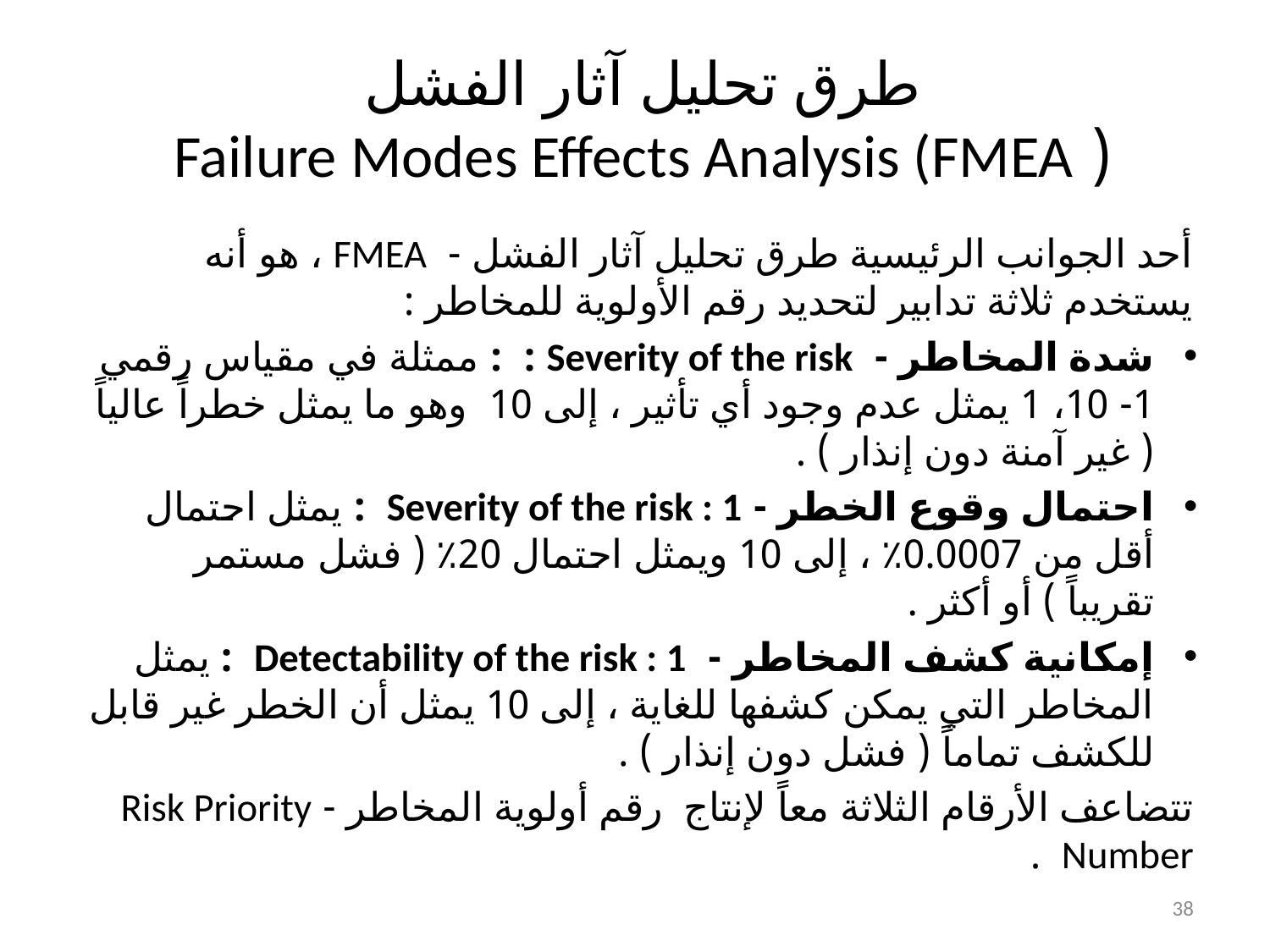

# طرق تحليل آثار الفشل ( Failure Modes Effects Analysis (FMEA
أحد الجوانب الرئيسية طرق تحليل آثار الفشل -  FMEA ، هو أنه يستخدم ثلاثة تدابير لتحديد رقم الأولوية للمخاطر :
شدة المخاطر -  Severity of the risk :  : ممثلة في مقياس رقمي 1- 10، 1 يمثل عدم وجود أي تأثير ، إلى 10  وهو ما يمثل خطراً عالياً ( غير آمنة دون إنذار ) .
احتمال وقوع الخطر - Severity of the risk : 1  : يمثل احتمال أقل من 0.0007٪ ، إلى 10 ويمثل احتمال 20٪ ( فشل مستمر تقريباً ) أو أكثر .
إمكانية كشف المخاطر -  Detectability of the risk : 1  : يمثل المخاطر التي يمكن كشفها للغاية ، إلى 10 يمثل أن الخطر غير قابل للكشف تماماً ( فشل دون إنذار ) .
تتضاعف الأرقام الثلاثة معاً لإنتاج  رقم أولوية المخاطر - Risk Priority Number  .

38